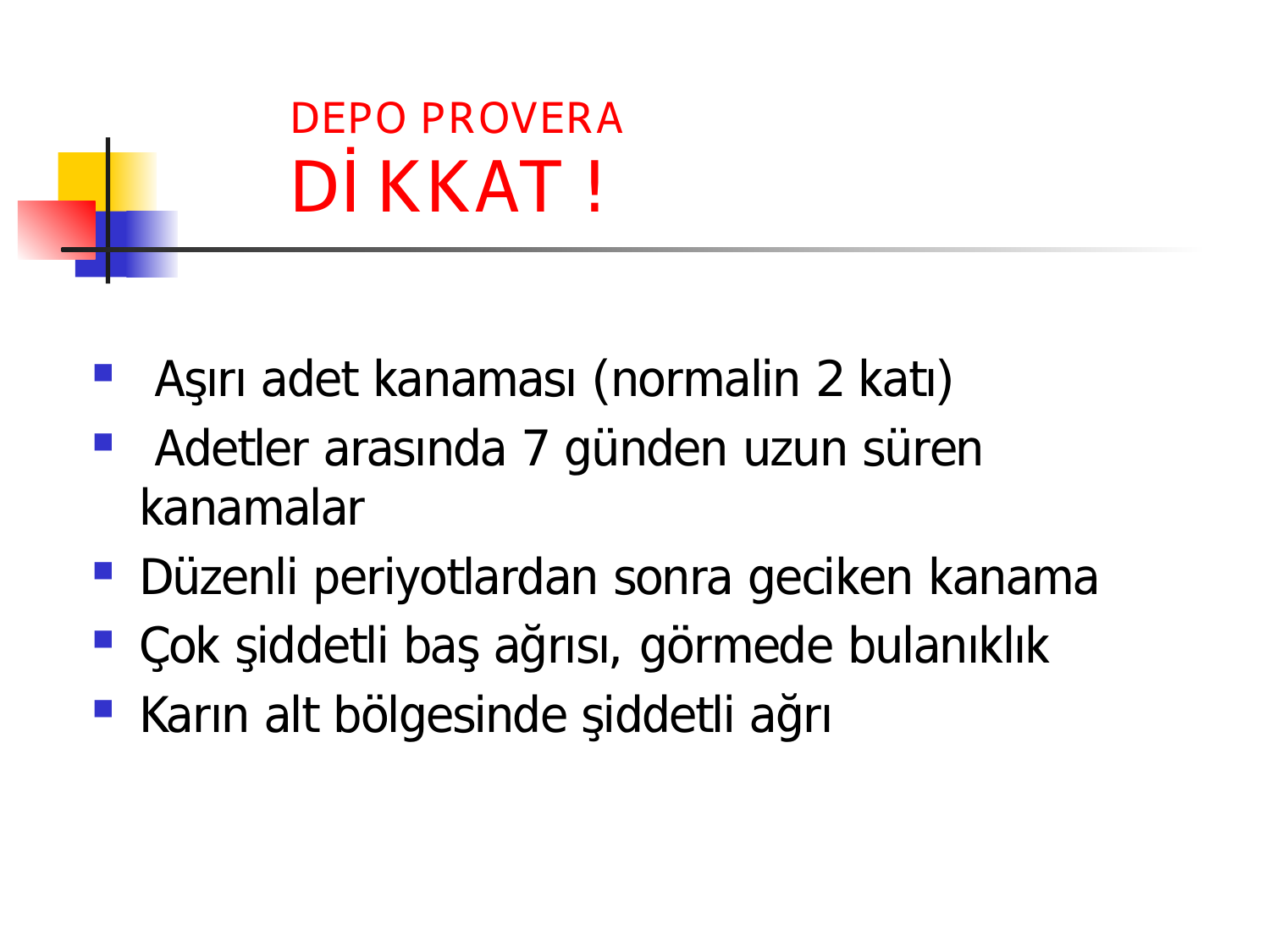

# DEPO PROVERA DİKKAT !
 Aşırı adet kanaması (normalin 2 katı)
 Adetler arasında 7 günden uzun süren kanamalar
Düzenli periyotlardan sonra geciken kanama
Çok şiddetli baş ağrısı, görmede bulanıklık
Karın alt bölgesinde şiddetli ağrı